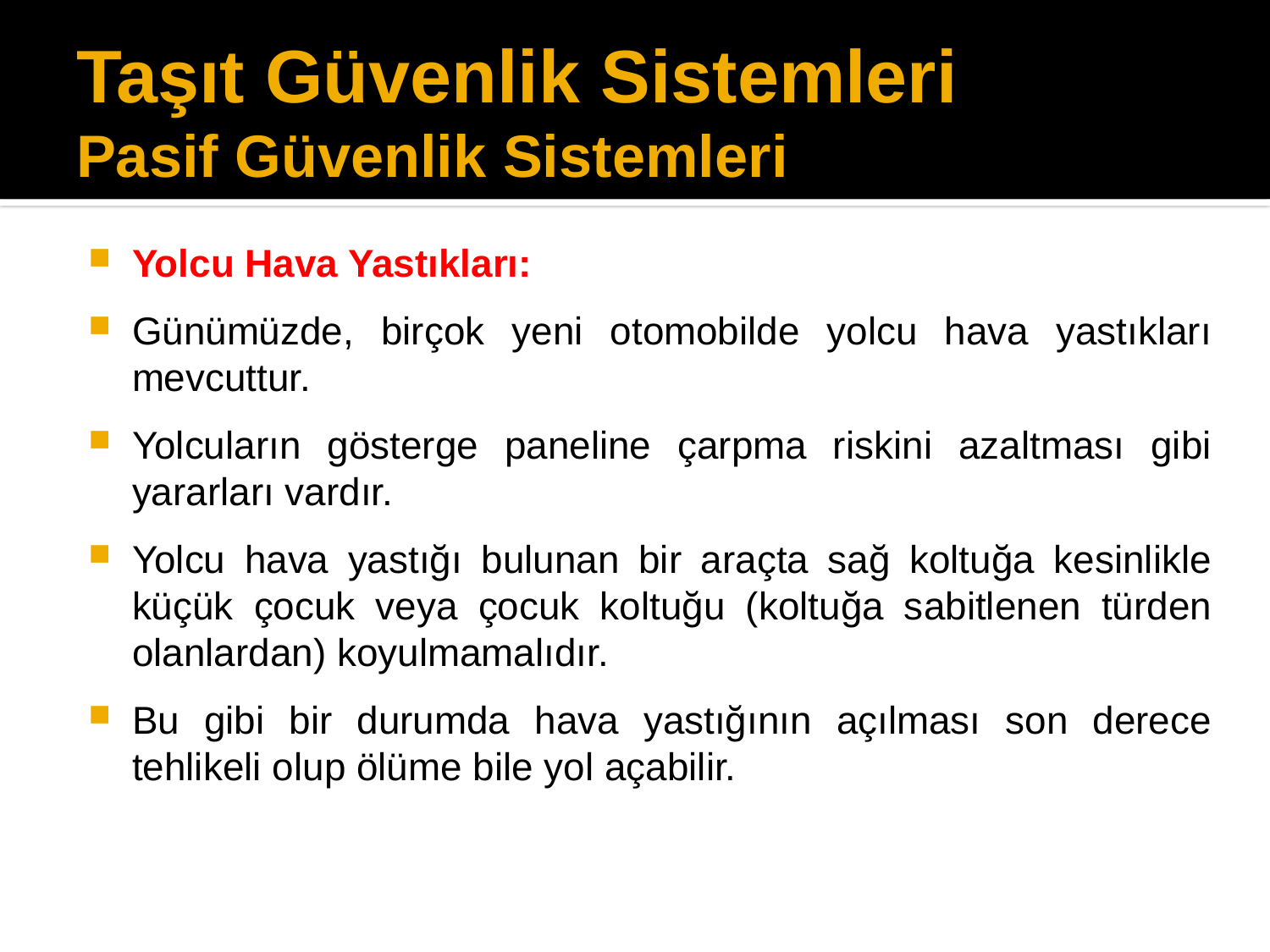

# Taşıt Güvenlik Sistemleri Pasif Güvenlik Sistemleri
Yolcu Hava Yastıkları:
Günümüzde, birçok yeni otomobilde yolcu hava yastıkları mevcuttur.
Yolcuların gösterge paneline çarpma riskini azaltması gibi yararları vardır.
Yolcu hava yastığı bulunan bir araçta sağ koltuğa kesinlikle küçük çocuk veya çocuk koltuğu (koltuğa sabitlenen türden olanlardan) koyulmamalıdır.
Bu gibi bir durumda hava yastığının açılması son derece tehlikeli olup ölüme bile yol açabilir.